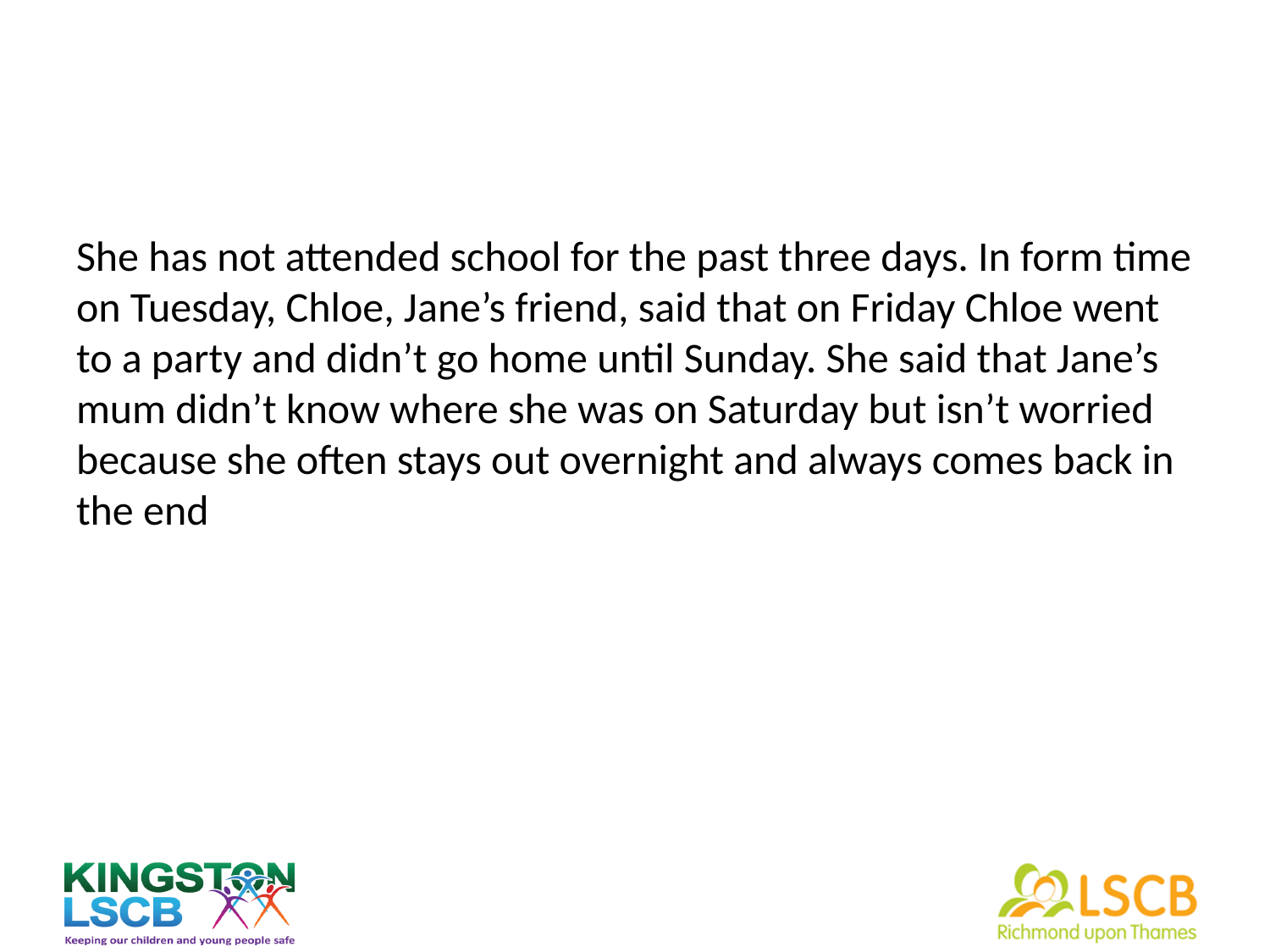

#
She has not attended school for the past three days. In form time on Tuesday, Chloe, Jane’s friend, said that on Friday Chloe went to a party and didn’t go home until Sunday. She said that Jane’s mum didn’t know where she was on Saturday but isn’t worried because she often stays out overnight and always comes back in the end